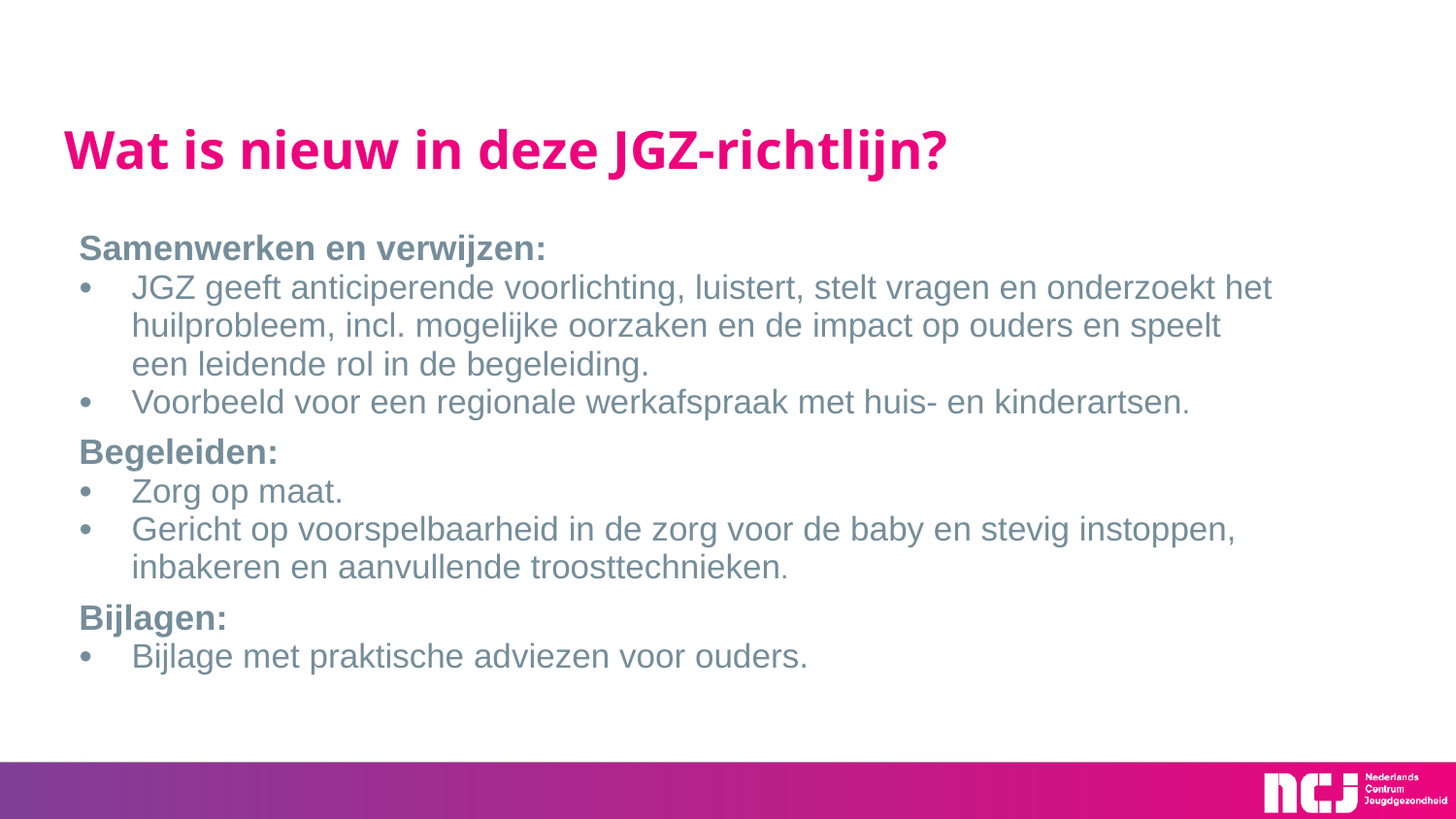

# Wat is nieuw in deze JGZ-richtlijn?
Samenwerken en verwijzen:
JGZ geeft anticiperende voorlichting, luistert, stelt vragen en onderzoekt het huilprobleem, incl. mogelijke oorzaken en de impact op ouders en speelt een leidende rol in de begeleiding.
Voorbeeld voor een regionale werkafspraak met huis- en kinderartsen.
Begeleiden:
Zorg op maat.
Gericht op voorspelbaarheid in de zorg voor de baby en stevig instoppen, inbakeren en aanvullende troosttechnieken.
Bijlagen:
Bijlage met praktische adviezen voor ouders.